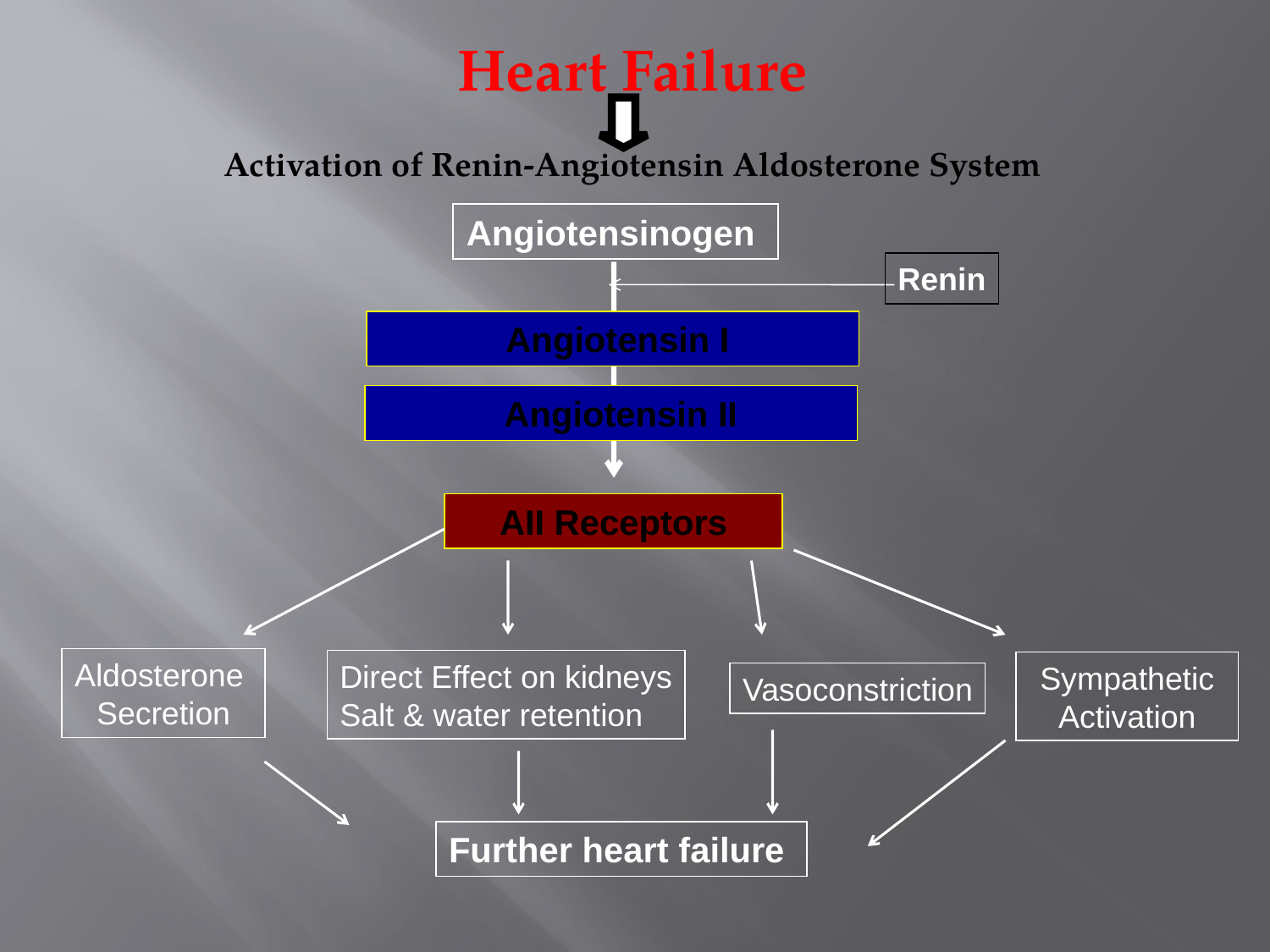

Heart Failure
Activation of Renin-Angiotensin Aldosterone System

Angiotensinogen
Renin

             Angiotensin I
             Angiotensin II
AII Receptors

Aldosterone
Secretion
Direct Effect on kidneys
Salt & water retention
Sympathetic
Activation
Vasoconstriction

Further heart failure